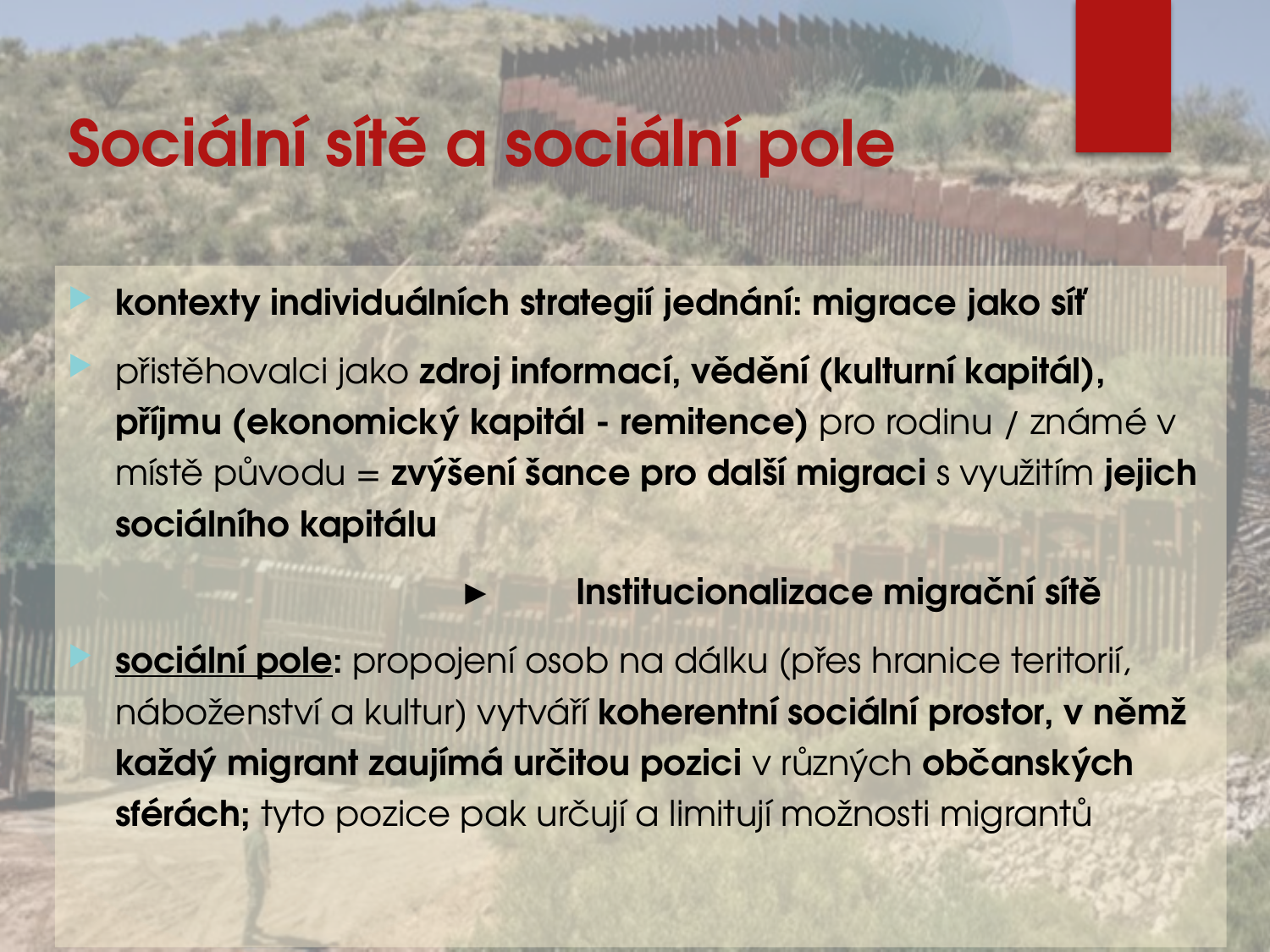

# Sociální sítě a sociální pole
kontexty individuálních strategií jednání: migrace jako síť
přistěhovalci jako zdroj informací, vědění (kulturní kapitál), příjmu (ekonomický kapitál - remitence) pro rodinu / známé v místě původu = zvýšení šance pro další migraci s využitím jejich sociálního kapitálu
			 ► 	Institucionalizace migrační sítě
sociální pole: propojení osob na dálku (přes hranice teritorií, náboženství a kultur) vytváří koherentní sociální prostor, v němž každý migrant zaujímá určitou pozici v různých občanských sférách; tyto pozice pak určují a limitují možnosti migrantů